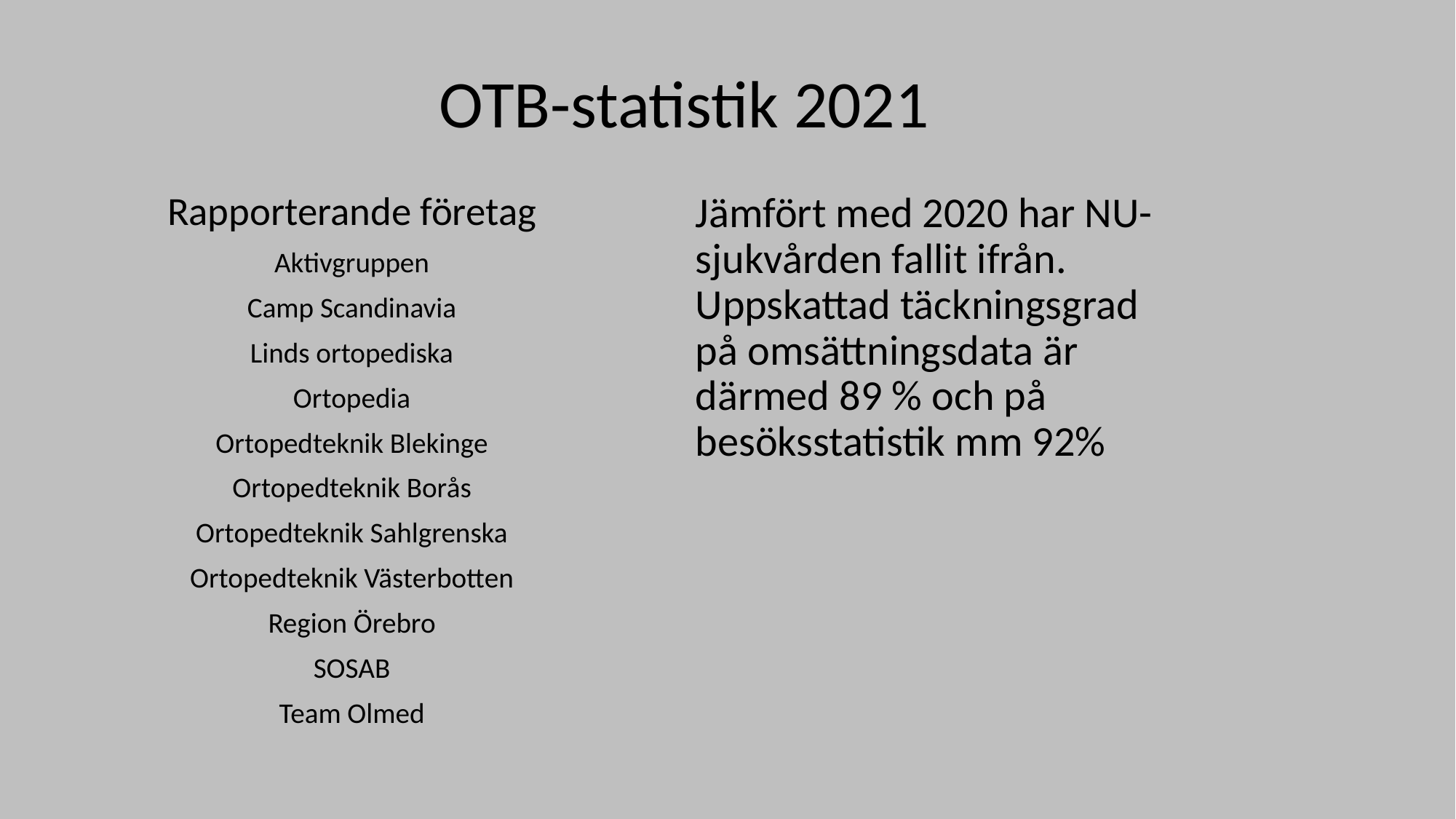

# OTB-statistik 2021
Rapporterande företag
Aktivgruppen
Camp Scandinavia
Linds ortopediska
Ortopedia
Ortopedteknik Blekinge
Ortopedteknik Borås
Ortopedteknik Sahlgrenska
Ortopedteknik Västerbotten
Region Örebro
SOSAB
Team Olmed

Jämfört med 2020 har NU-sjukvården fallit ifrån. Uppskattad täckningsgrad på omsättningsdata är därmed 89 % och på besöksstatistik mm 92%